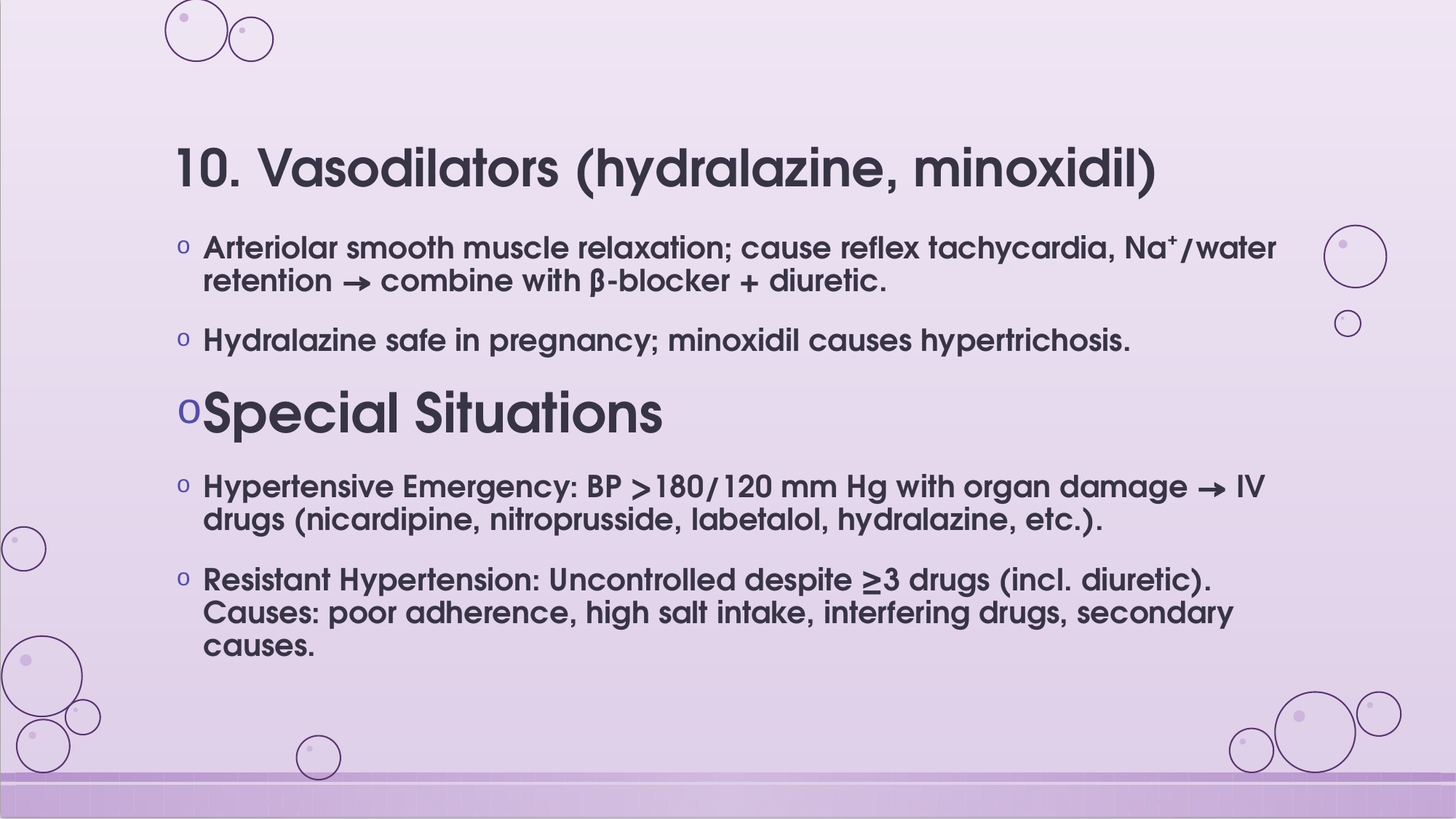

# 10. Vasodilators (hydralazine, minoxidil)
Arteriolar smooth muscle relaxation; cause reflex tachycardia, Na⁺/water retention → combine with β-blocker + diuretic.
Hydralazine safe in pregnancy; minoxidil causes hypertrichosis.
Special Situations
Hypertensive Emergency: BP >180/120 mm Hg with organ damage → IV drugs (nicardipine, nitroprusside, labetalol, hydralazine, etc.).
Resistant Hypertension: Uncontrolled despite ≥3 drugs (incl. diuretic). Causes: poor adherence, high salt intake, interfering drugs, secondary causes.